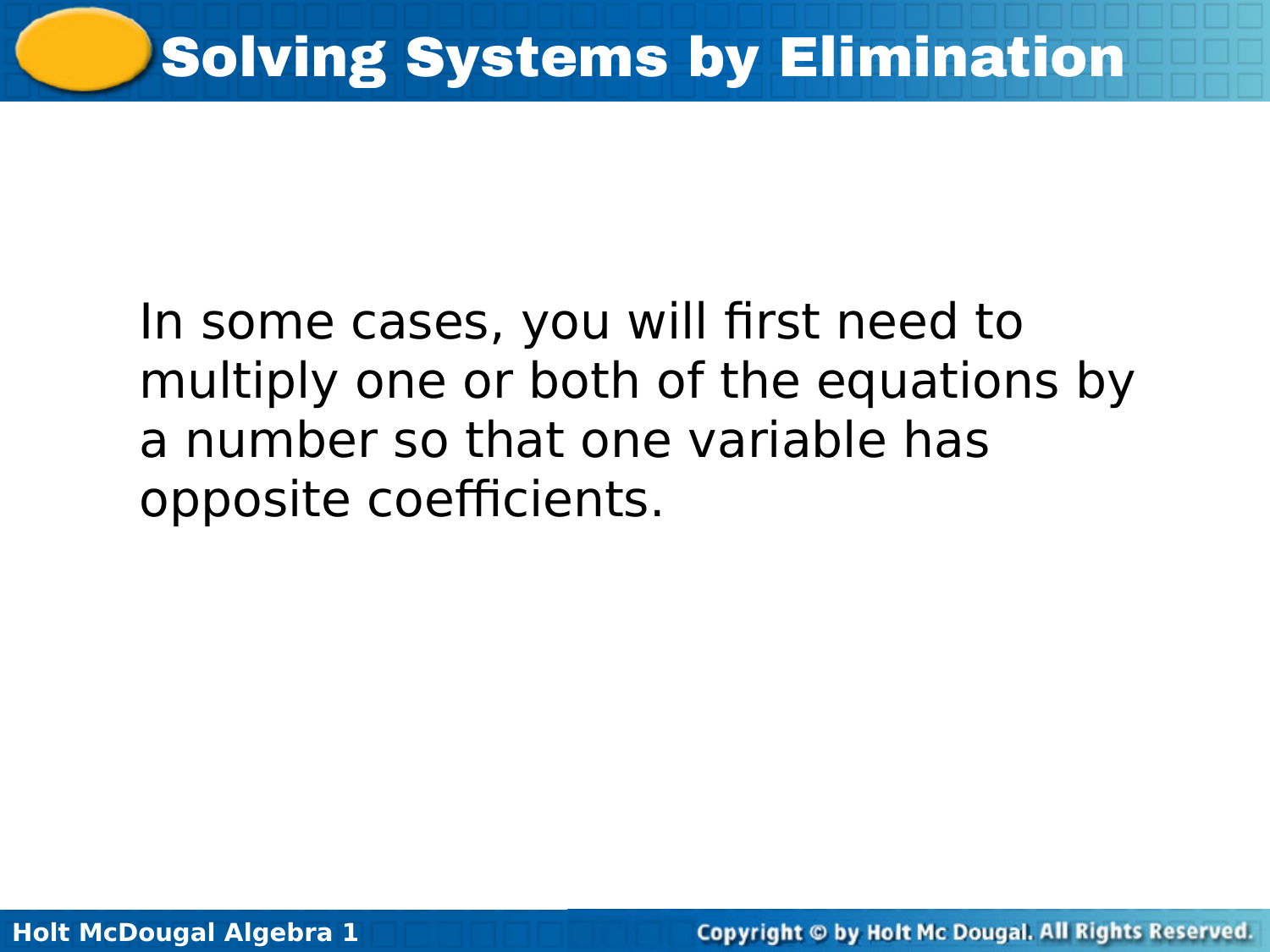

In some cases, you will first need to multiply one or both of the equations by a number so that one variable has opposite coefficients.